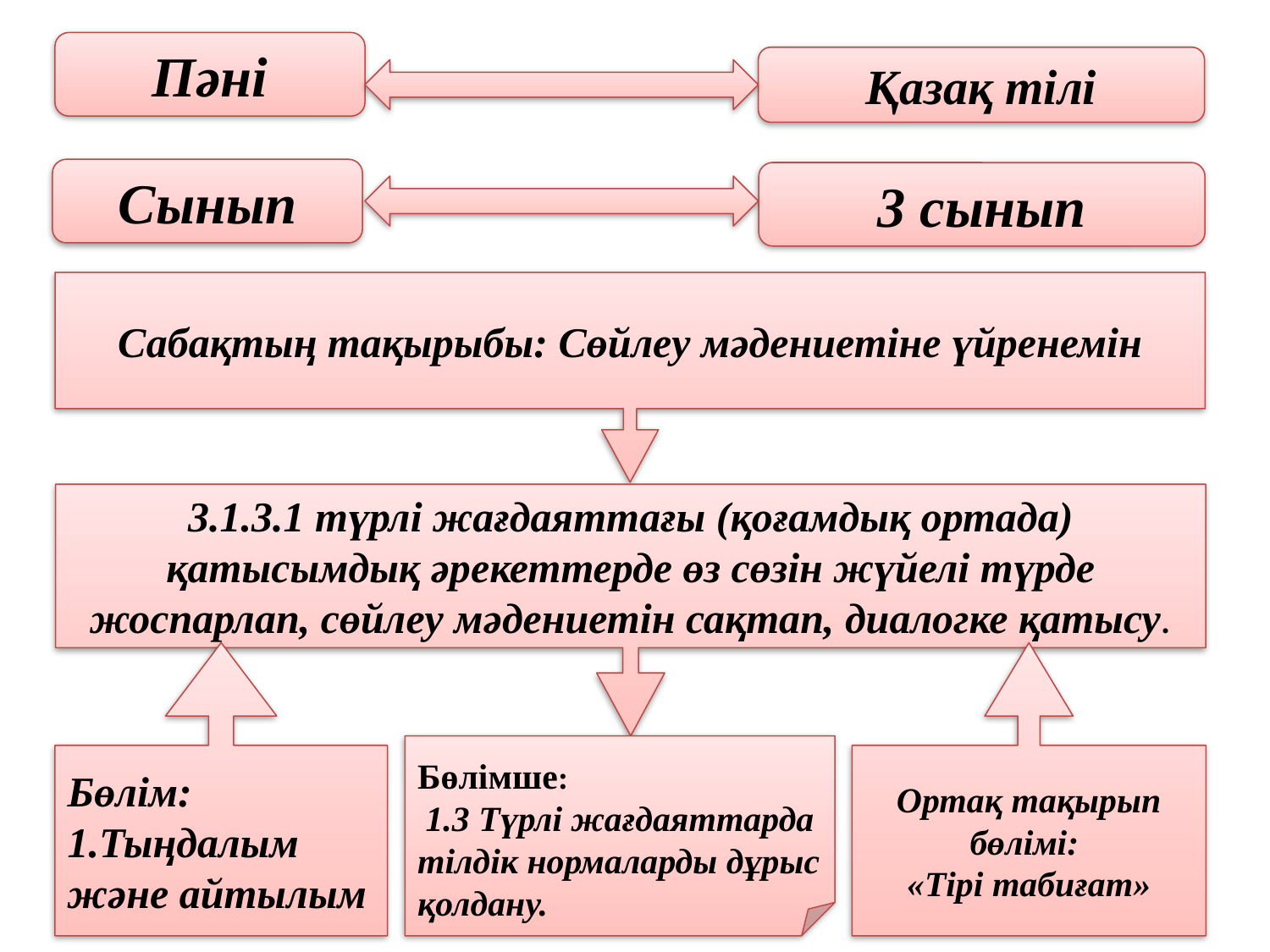

Пәні
Қазақ тілі

Сынып
3 сынып

Сабақтың тақырыбы: Сөйлеу мәдениетіне үйренемін
3.1.3.1 түрлі жағдаяттағы (қоғамдық ортада) қатысымдық әрекеттерде өз сөзін жүйелі түрде жоспарлап, сөйлеу мәдениетін сақтап, диалогке қатысу.
Бөлім: 1.Тыңдалым және айтылым
Ортақ тақырып бөлімі:
«Тірі табиғат»

Бөлімше:
 1.3 Түрлі жағдаяттарда тілдік нормаларды дұрыс қолдану.